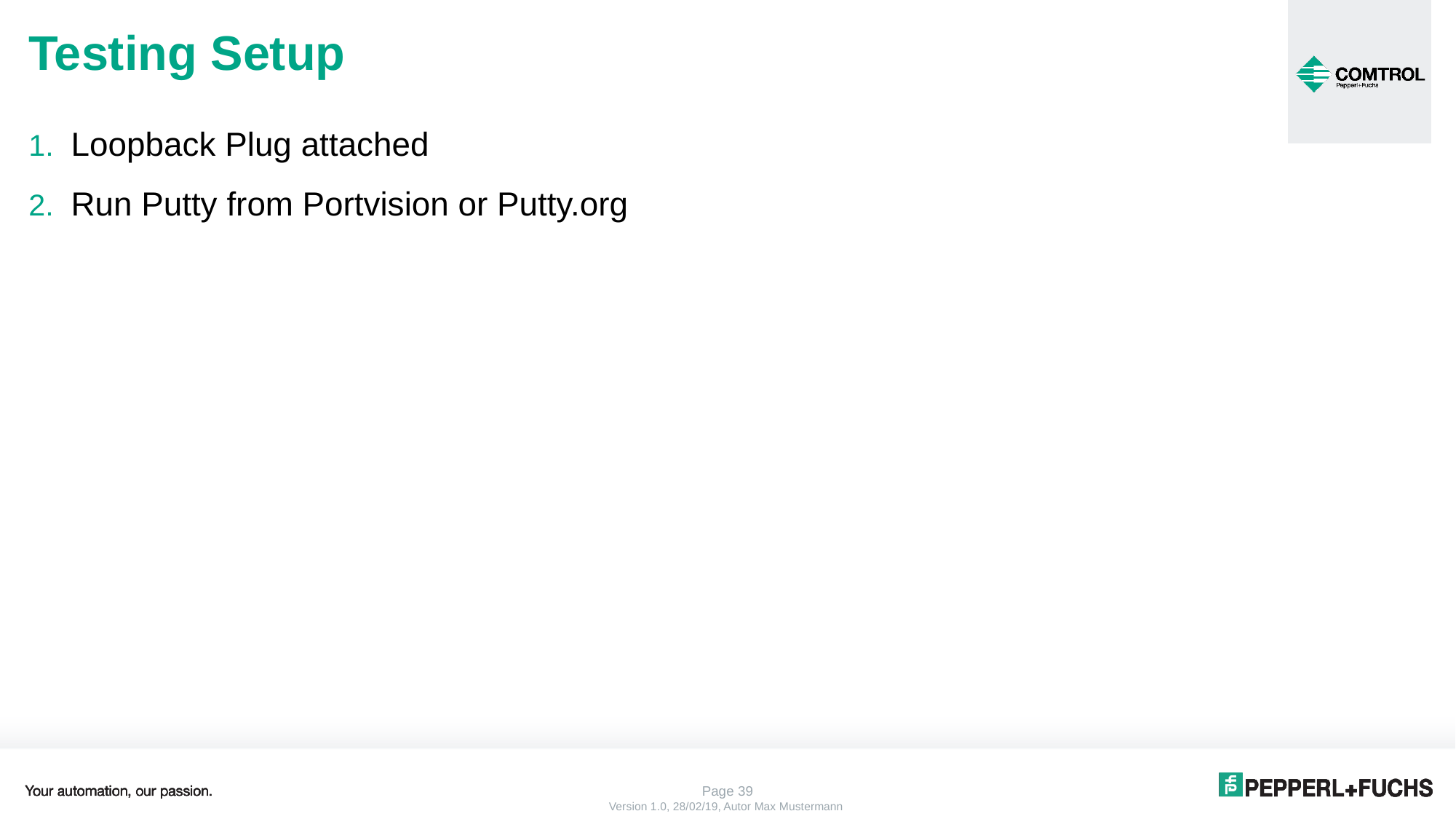

# Testing Setup
Loopback Plug attached
Run Putty from Portvision or Putty.org

Page 39
Version 1.0, 28/02/19, Autor Max Mustermann